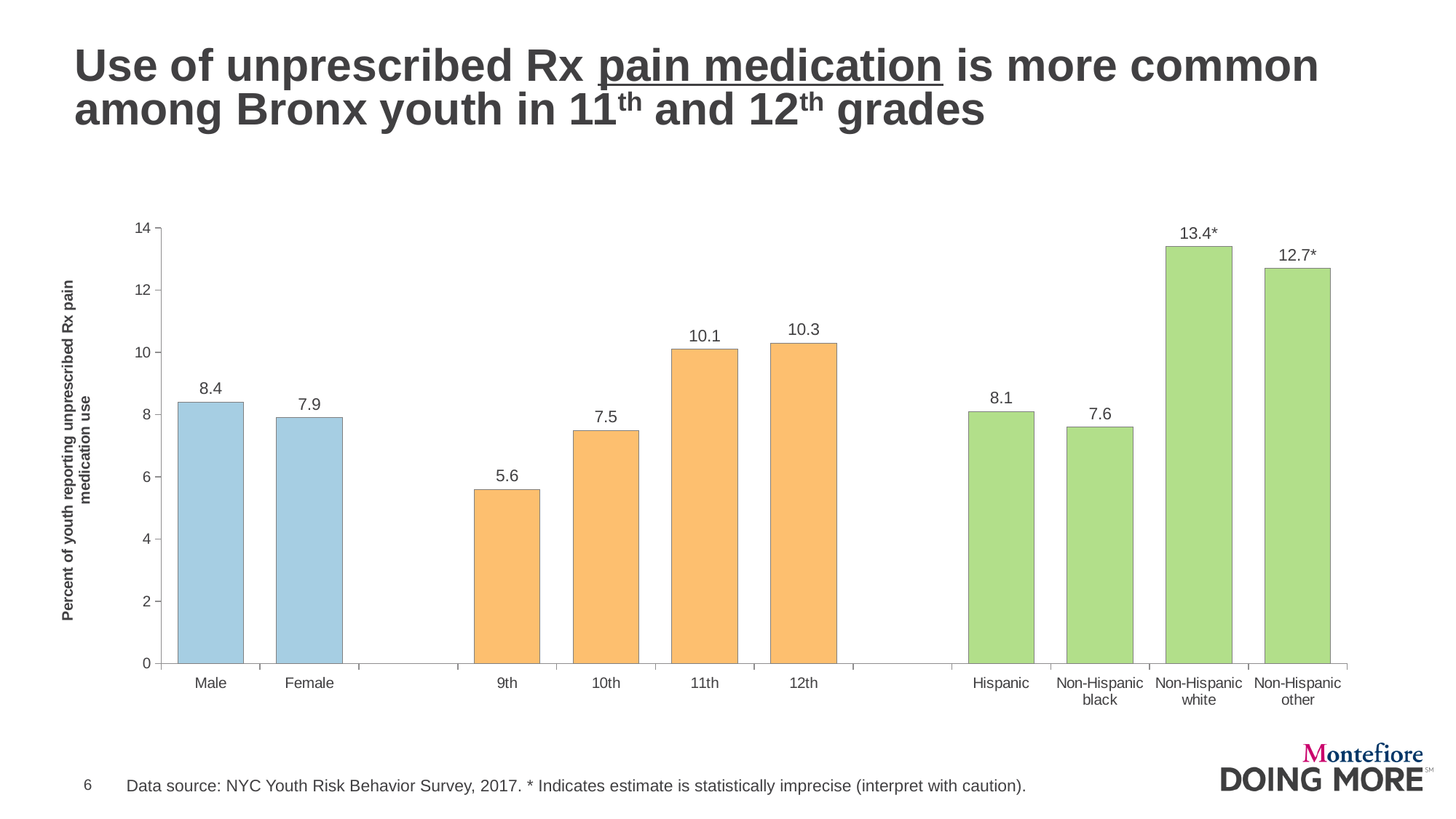

# Use of unprescribed Rx pain medication is more common among Bronx youth in 11th and 12th grades

### Chart

| Category |  |
|---|---|
| Male | 8.4 |
| Female | 7.9 |
|  | None |
| 9th | 5.6 |
| 10th | 7.5 |
| 11th | 10.1 |
| 12th | 10.3 |
|  | None |
| Hispanic | 8.1 |
| Non-Hispanic black | 7.6 |
| Non-Hispanic white | 13.4 |
| Non-Hispanic other | 12.7 |
Data source: NYC Youth Risk Behavior Survey, 2017. * Indicates estimate is statistically imprecise (interpret with caution).